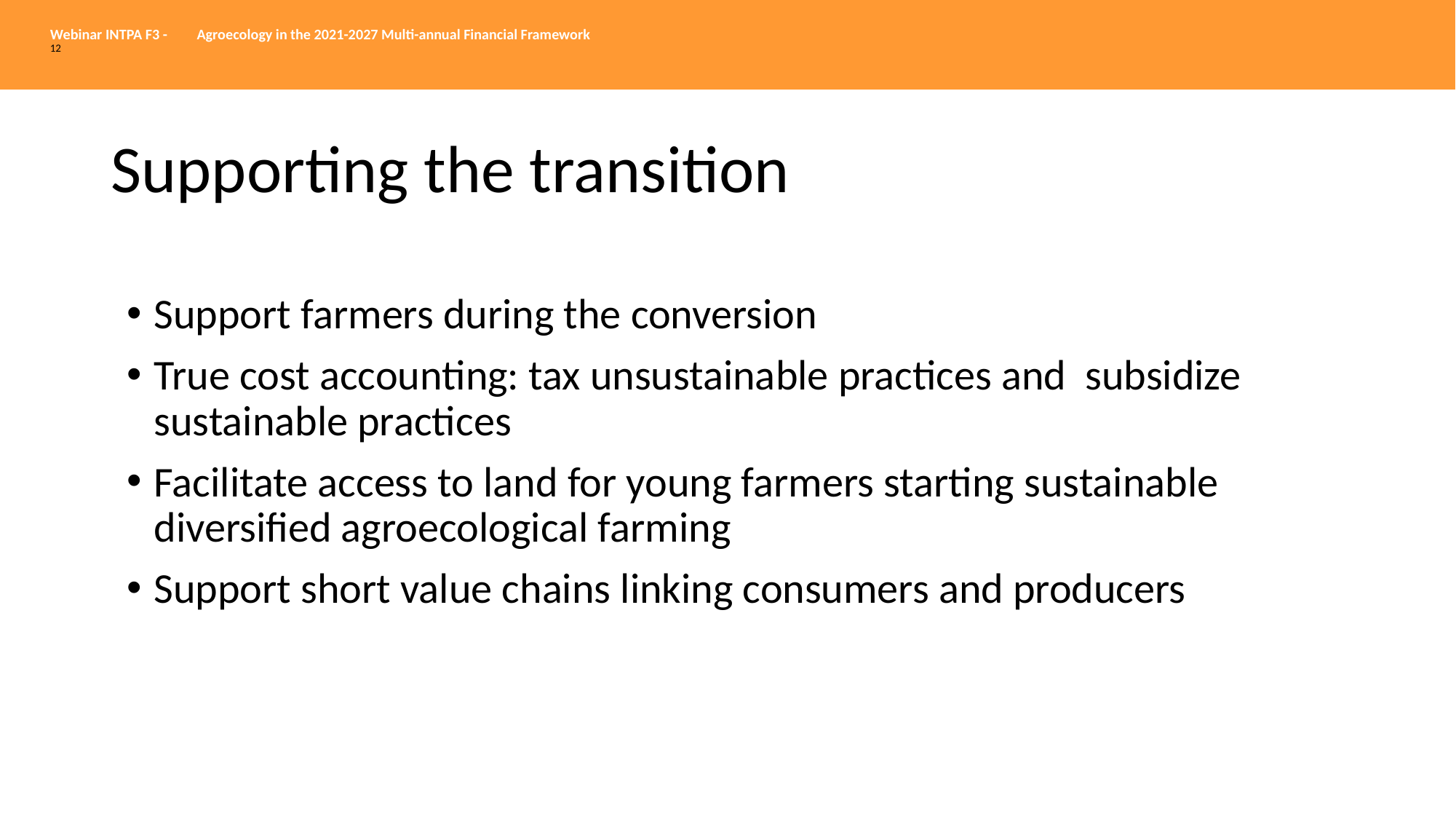

# Supporting the transition
Support farmers during the conversion
True cost accounting: tax unsustainable practices and  subsidize sustainable practices
Facilitate access to land for young farmers starting sustainable diversified agroecological farming
Support short value chains linking consumers and producers